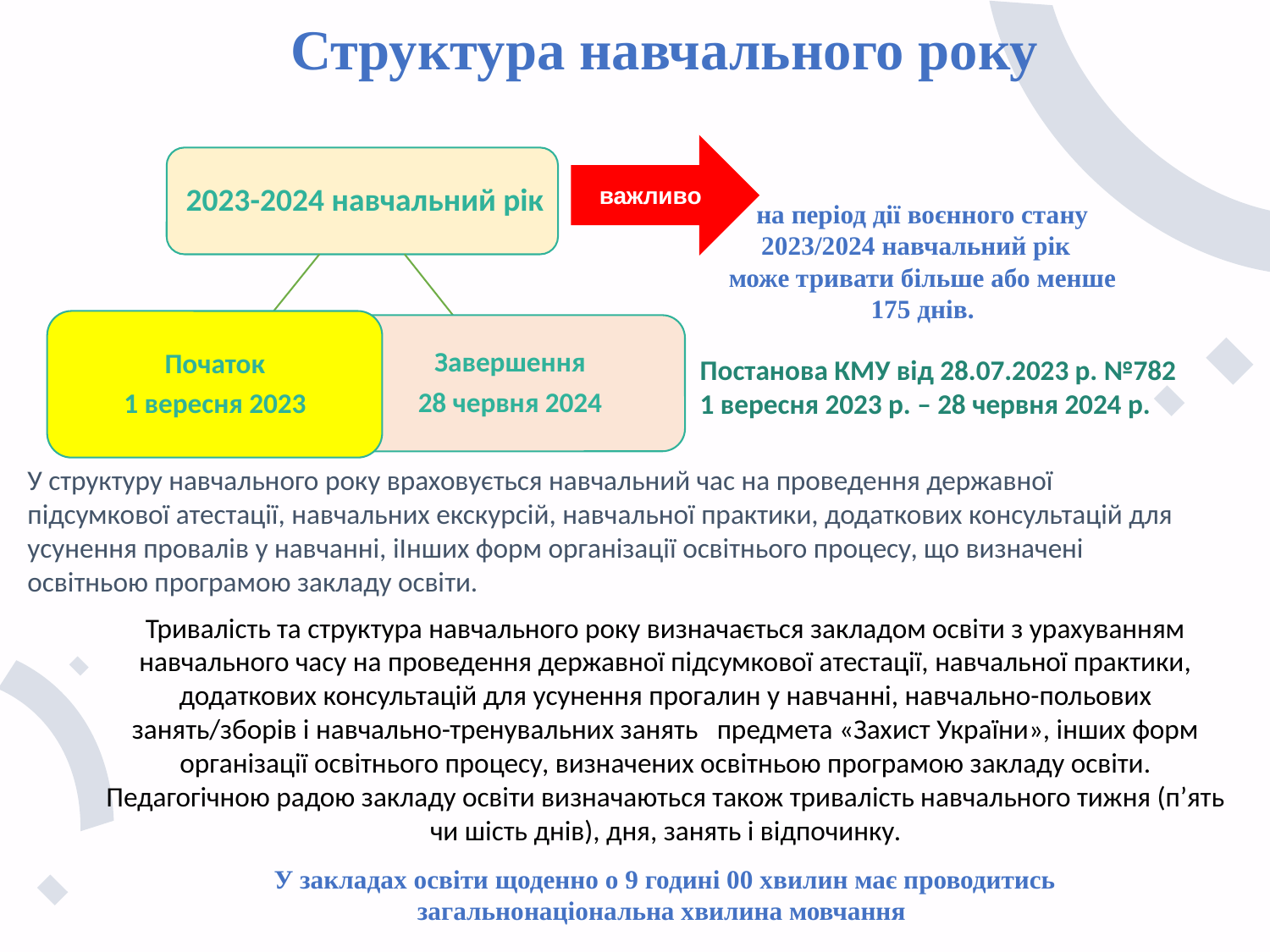

Структура навчального року
2023-2024 навчальний рік
Завершення
28 червня 2024
Початок
1 вересня 2023
важливо
на період дії воєнного стану 2023/2024 навчальний рік
може тривати більше або менше 175 днів.

Постанова КМУ від 28.07.2023 р. №782
1 вересня 2023 р. – 28 червня 2024 р.
У структуру навчального року враховується навчальний час на проведення державної підсумкової атестації, навчальних екскурсій, навчальної практики, додаткових консультацій для усунення провалів у навчанні, іІнших форм організації освітнього процесу, що визначені освітньою програмою закладу освіти.
Тривалість та структура навчального року визначається закладом освіти з урахуванням навчального часу на проведення державної підсумкової атестації, навчальної практики, додаткових консультацій для усунення прогалин у навчанні, навчально-польових занять/зборів і навчально-тренувальних занять   предмета «Захист України», інших форм організації освітнього процесу, визначених освітньою програмою закладу освіти.
Педагогічною радою закладу освіти визначаються також тривалість навчального тижня (п’ять чи шість днів), дня, занять і відпочинку.
У закладах освіти щоденно о 9 годині 00 хвилин має проводитись
загальнонаціональна хвилина мовчання